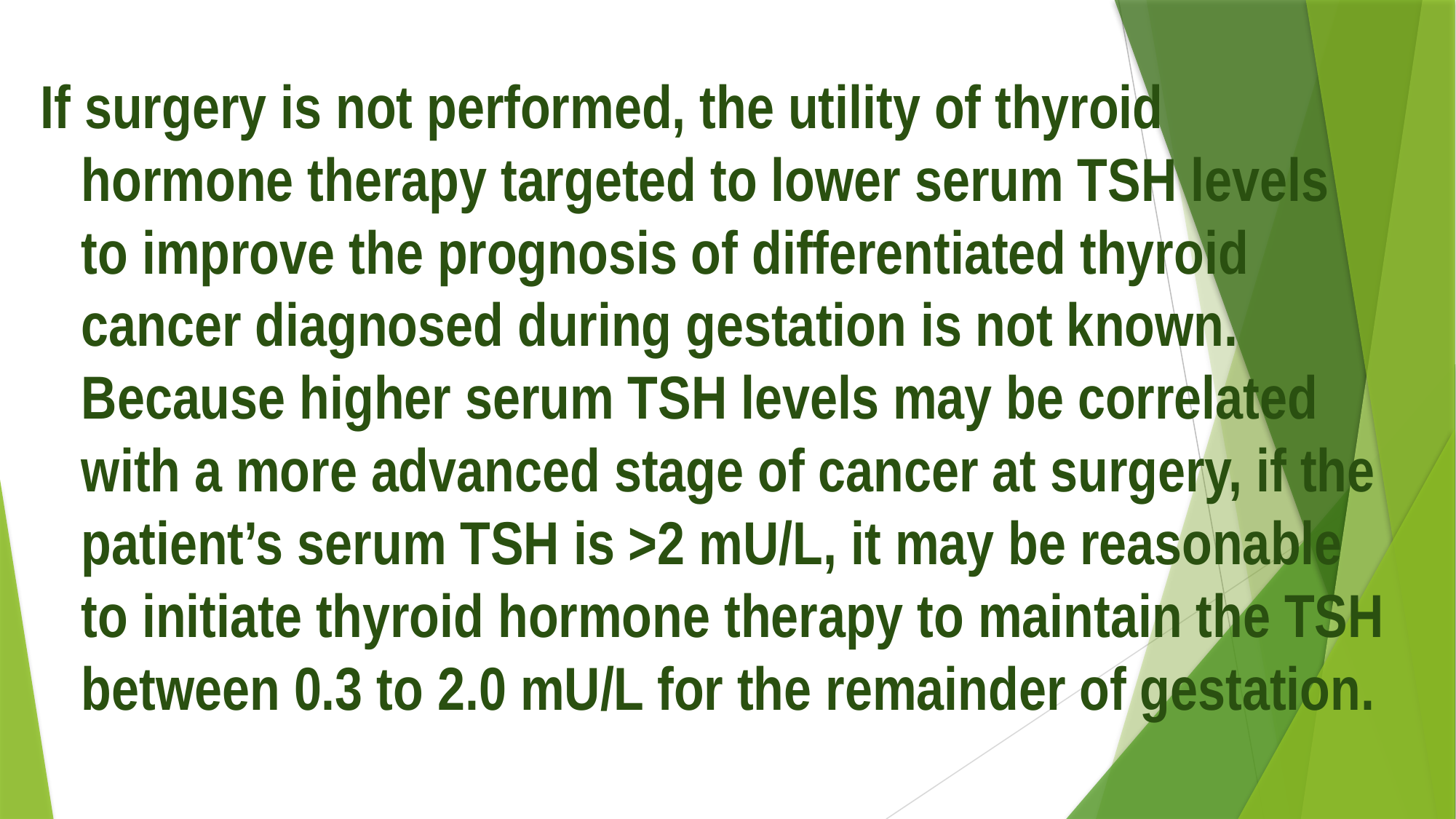

If surgery is not performed, the utility of thyroid hormone therapy targeted to lower serum TSH levels to improve the prognosis of differentiated thyroid cancer diagnosed during gestation is not known. Because higher serum TSH levels may be correlated with a more advanced stage of cancer at surgery, if the patient’s serum TSH is >2 mU/L, it may be reasonable to initiate thyroid hormone therapy to maintain the TSH between 0.3 to 2.0 mU/L for the remainder of gestation.